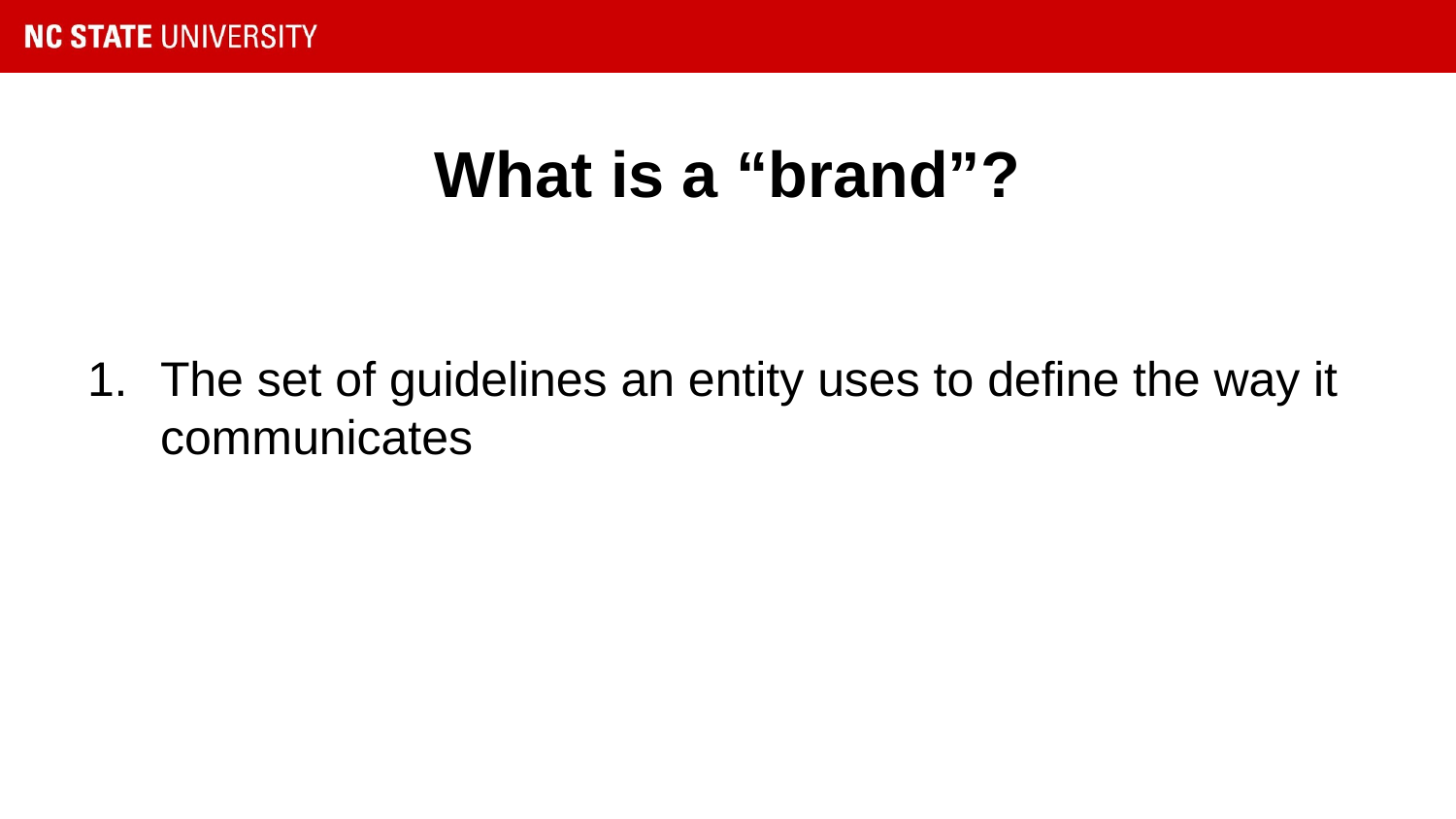

# What is a “brand”?
The set of guidelines an entity uses to define the way it communicates